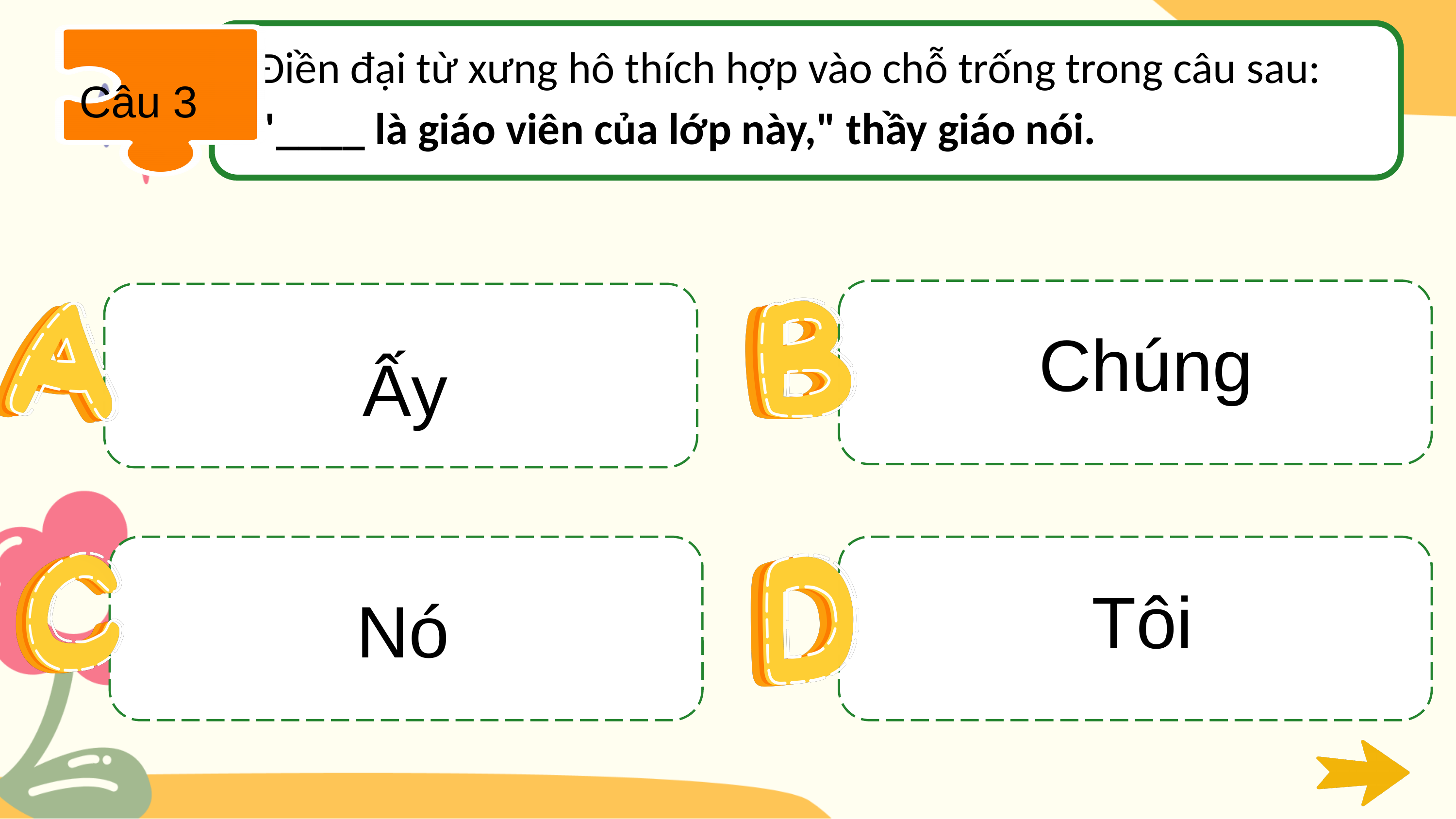

Điền đại từ xưng hô thích hợp vào chỗ trống trong câu sau:
"____ là giáo viên của lớp này," thầy giáo nói.
Câu 3

Chúng

Ấy

Nó

Tôi